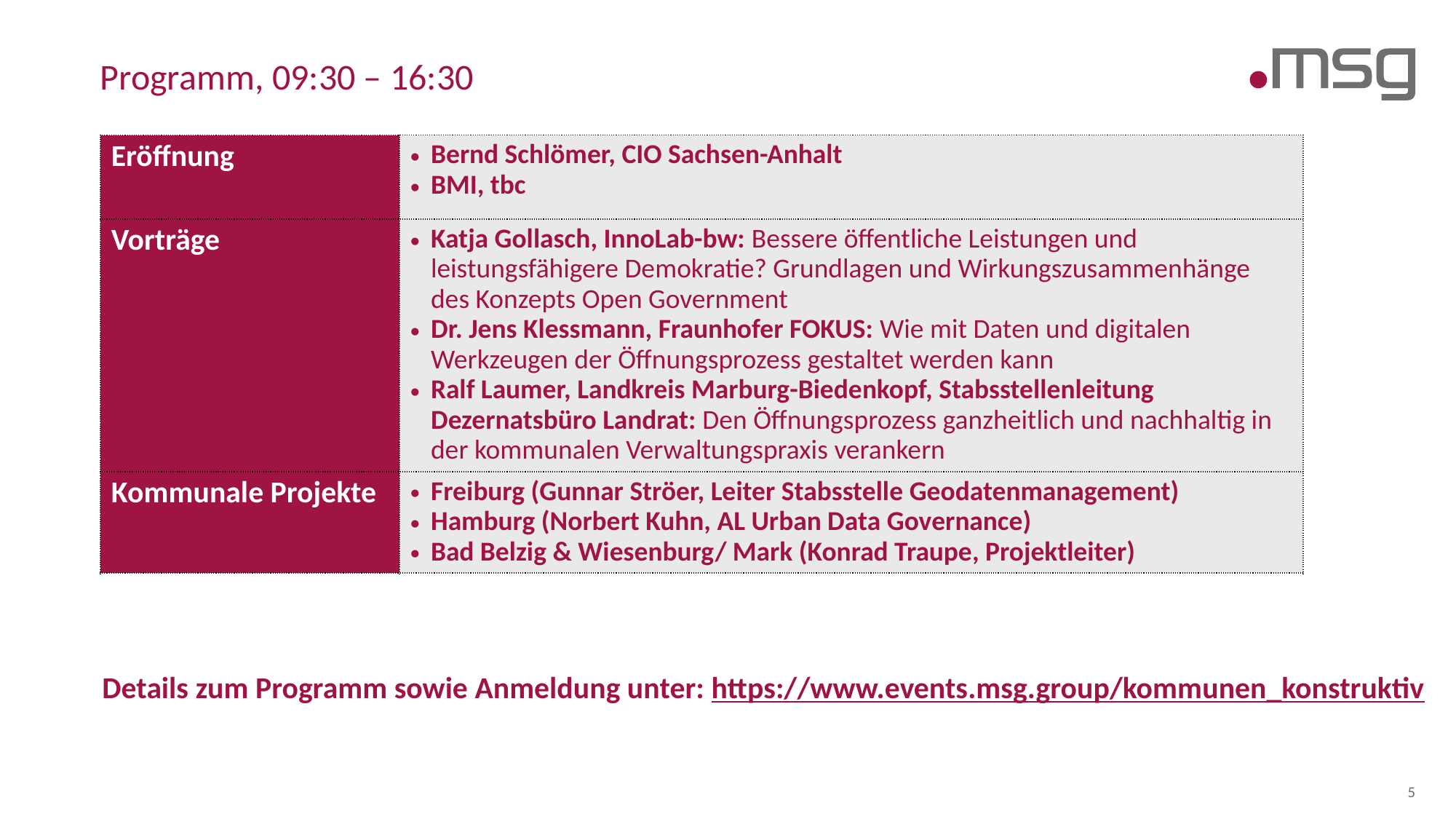

# Programm, 09:30 – 16:30
| Eröffnung | Bernd Schlömer, CIO Sachsen-Anhalt BMI, tbc |
| --- | --- |
| Vorträge | Katja Gollasch, InnoLab-bw: Bessere öffentliche Leistungen und leistungsfähigere Demokratie? Grundlagen und Wirkungszusammenhänge des Konzepts Open Government Dr. Jens Klessmann, Fraunhofer FOKUS: Wie mit Daten und digitalen Werkzeugen der Öffnungsprozess gestaltet werden kann Ralf Laumer, Landkreis Marburg-Biedenkopf, Stabsstellenleitung Dezernatsbüro Landrat: Den Öffnungsprozess ganzheitlich und nachhaltig in der kommunalen Verwaltungspraxis verankern |
| Kommunale Projekte | Freiburg (Gunnar Ströer, Leiter Stabsstelle Geodatenmanagement) Hamburg (Norbert Kuhn, AL Urban Data Governance) Bad Belzig & Wiesenburg/ Mark (Konrad Traupe, Projektleiter) |
Details zum Programm sowie Anmeldung unter: https://www.events.msg.group/kommunen_konstruktiv
5